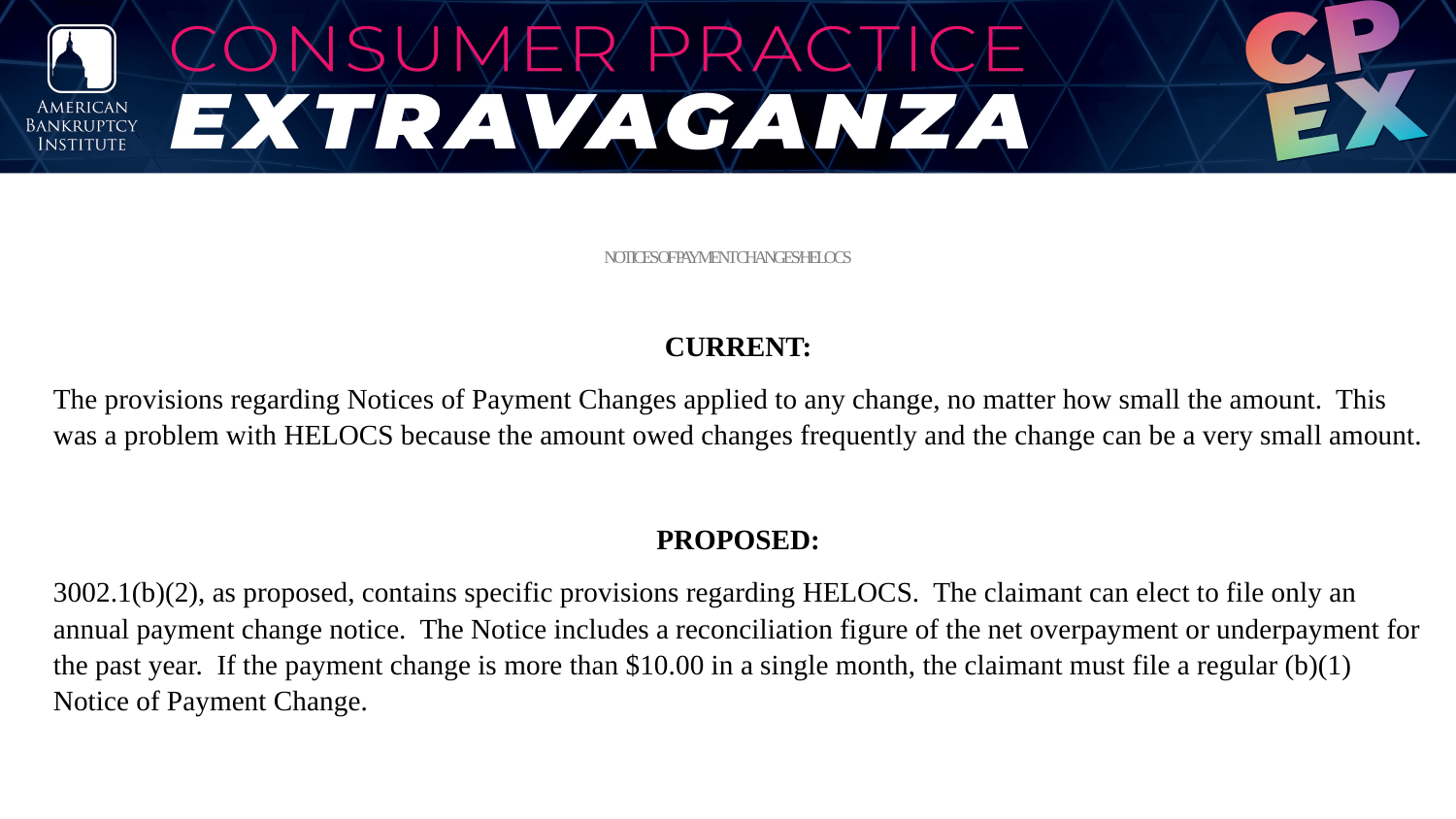

# NOTICES OF PAYMENT CHANGES/HELOCS
CURRENT:
The provisions regarding Notices of Payment Changes applied to any change, no matter how small the amount.  This was a problem with HELOCS because the amount owed changes frequently and the change can be a very small amount.

PROPOSED:
3002.1(b)(2), as proposed, contains specific provisions regarding HELOCS.  The claimant can elect to file only an annual payment change notice.  The Notice includes a reconciliation figure of the net overpayment or underpayment for the past year.  If the payment change is more than $10.00 in a single month, the claimant must file a regular (b)(1) Notice of Payment Change.